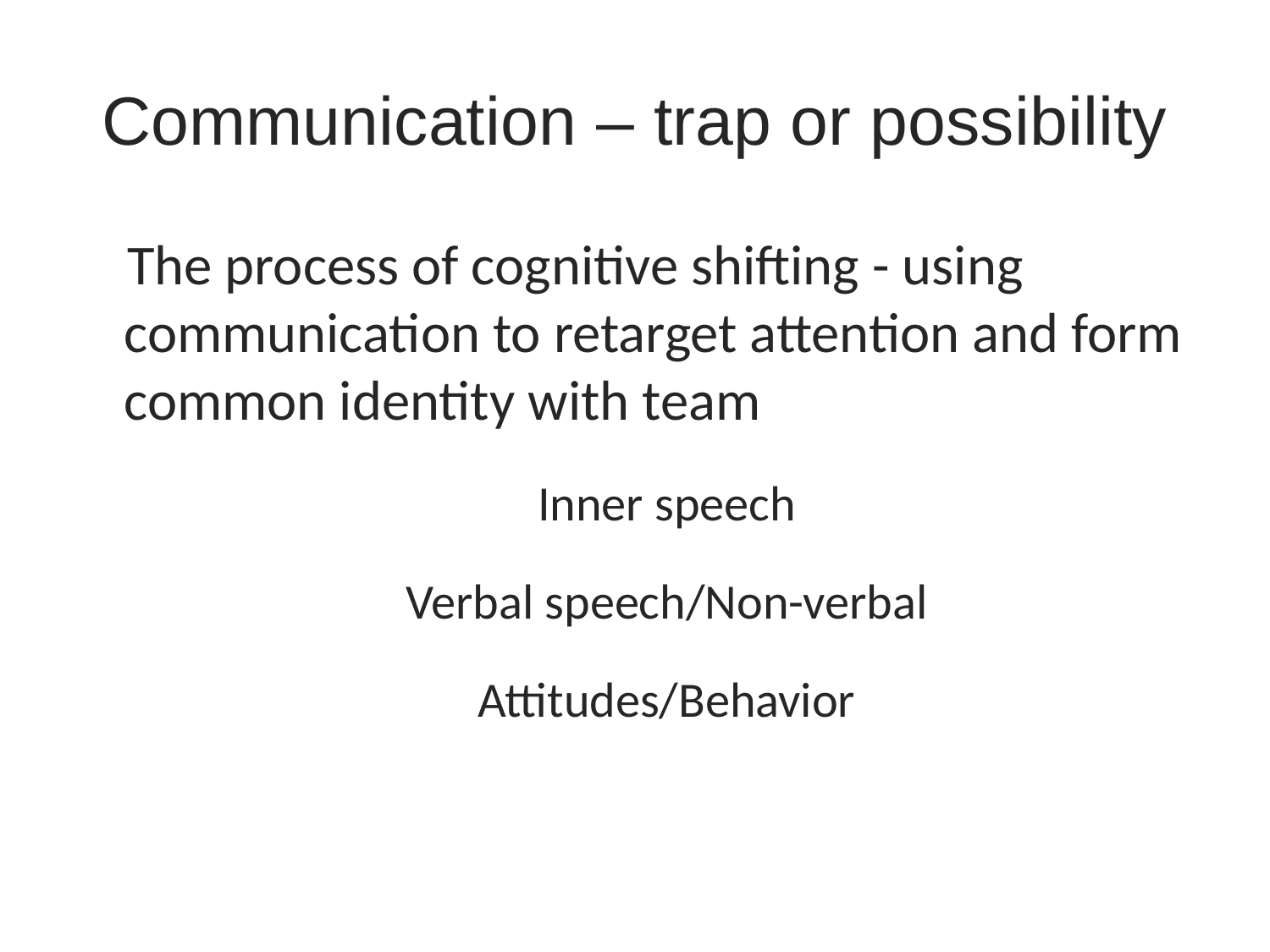

# Communication – trap or possibility
    The process of cognitive shifting - using communication to retarget attention and form common identity with team
Inner speech
Verbal speech/Non-verbal
Attitudes/Behavior